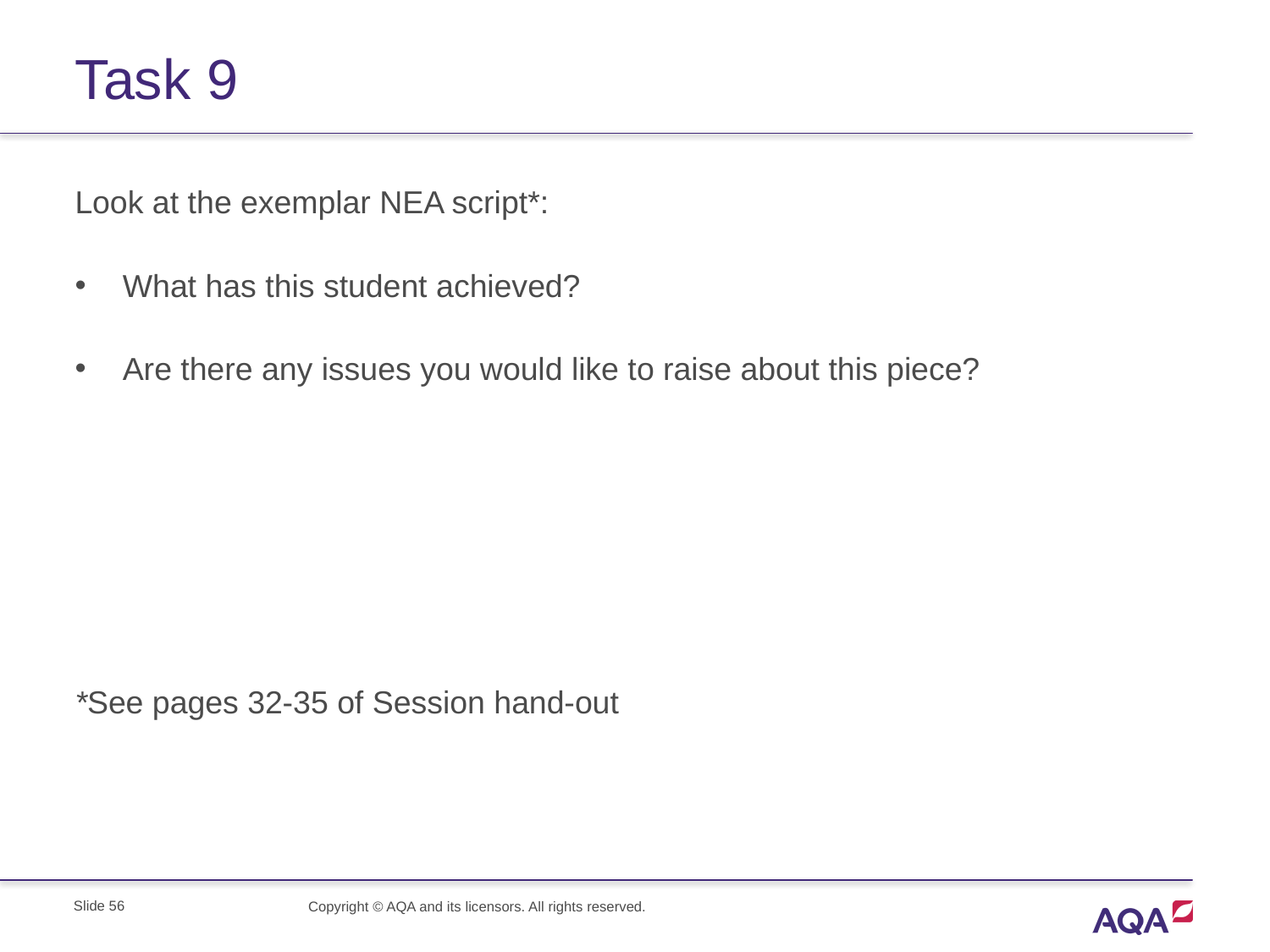

# Task 9
Look at the exemplar NEA script*:

What has this student achieved?

Are there any issues you would like to raise about this piece?

*See pages 32-35 of Session hand-out
Slide 56
Copyright © AQA and its licensors. All rights reserved.